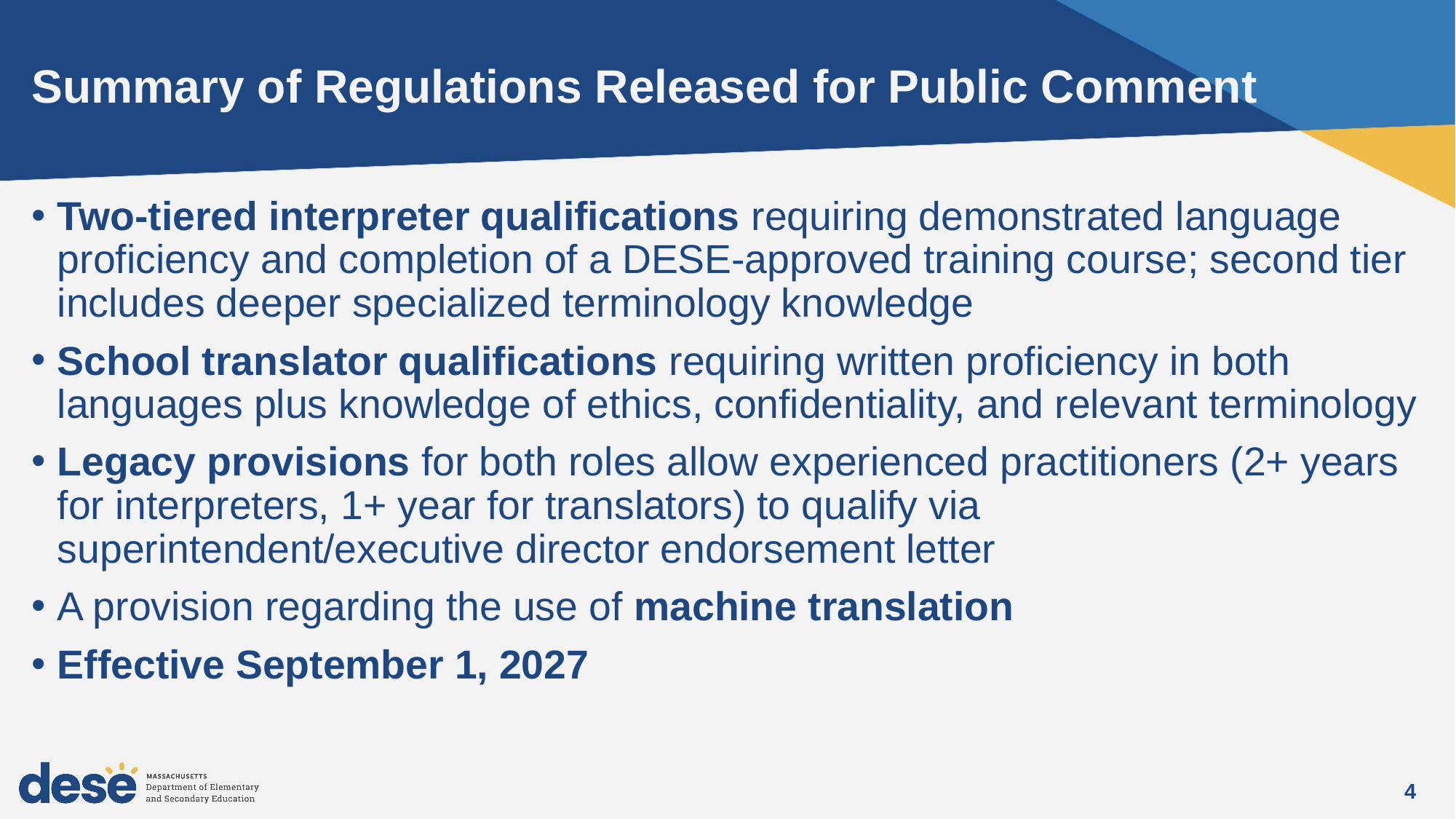

# Summary of Regulations Released for Public Comment
Two-tiered interpreter qualifications requiring demonstrated language proficiency and completion of a DESE-approved training course; second tier includes deeper specialized terminology knowledge
School translator qualifications requiring written proficiency in both languages plus knowledge of ethics, confidentiality, and relevant terminology
Legacy provisions for both roles allow experienced practitioners (2+ years for interpreters, 1+ year for translators) to qualify via superintendent/executive director endorsement letter
A provision regarding the use of machine translation
Effective September 1, 2027
4